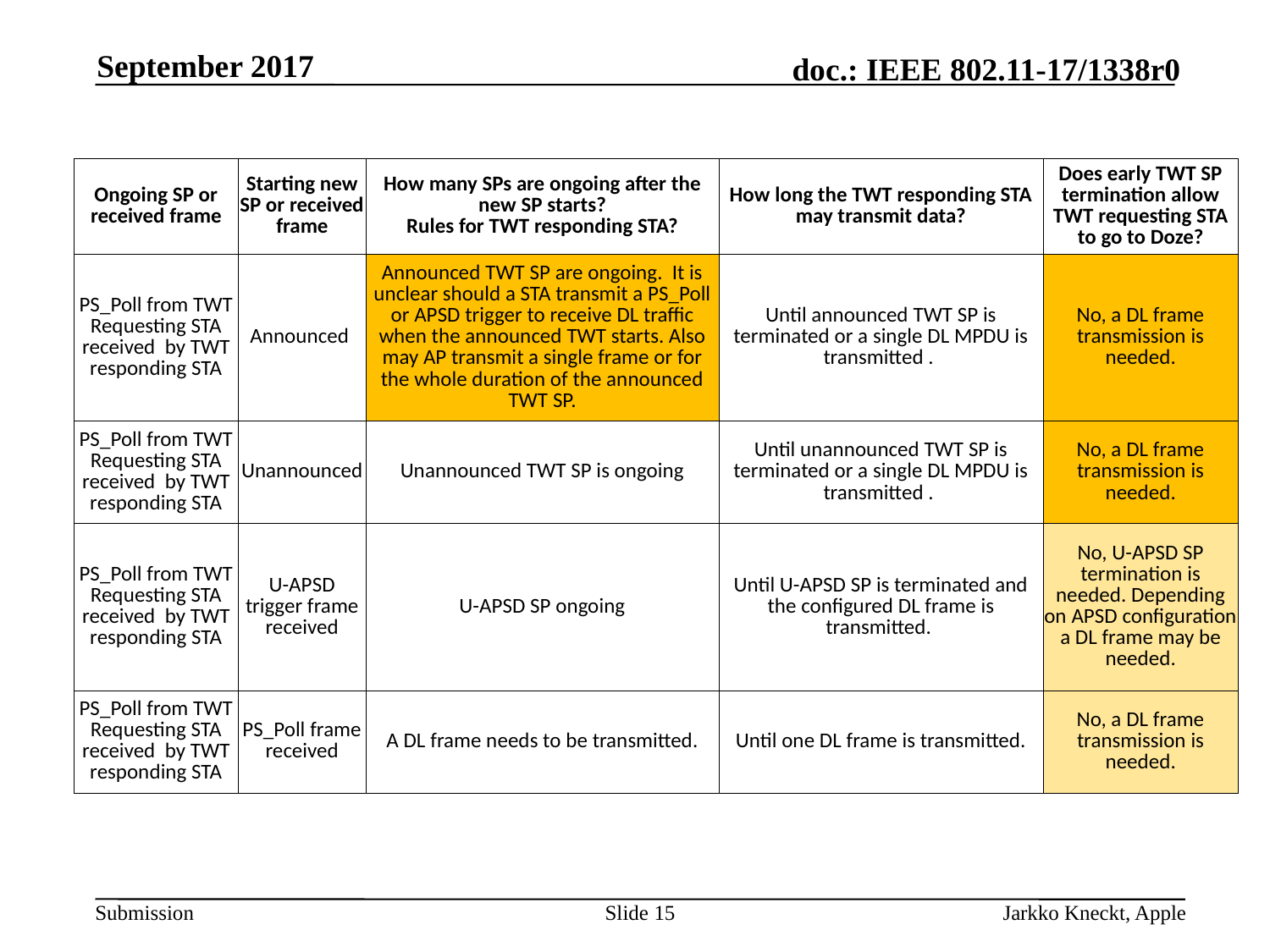

September 2017
| Ongoing SP or received frame | Starting new SP or received frame | How many SPs are ongoing after the new SP starts? Rules for TWT responding STA? | How long the TWT responding STA may transmit data? | Does early TWT SP termination allow TWT requesting STA to go to Doze? |
| --- | --- | --- | --- | --- |
| PS\_Poll from TWT Requesting STA received by TWT responding STA | Announced | Announced TWT SP are ongoing. It is unclear should a STA transmit a PS\_Poll or APSD trigger to receive DL traffic when the announced TWT starts. Also may AP transmit a single frame or for the whole duration of the announced TWT SP. | Until announced TWT SP is terminated or a single DL MPDU is transmitted . | No, a DL frame transmission is needed. |
| PS\_Poll from TWT Requesting STA received by TWT responding STA | Unannounced | Unannounced TWT SP is ongoing | Until unannounced TWT SP is terminated or a single DL MPDU is transmitted . | No, a DL frame transmission is needed. |
| PS\_Poll from TWT Requesting STA received by TWT responding STA | U-APSD trigger frame received | U-APSD SP ongoing | Until U-APSD SP is terminated and the configured DL frame is transmitted. | No, U-APSD SP termination is needed. Depending on APSD configuration a DL frame may be needed. |
| PS\_Poll from TWT Requesting STA received by TWT responding STA | PS\_Poll frame received | A DL frame needs to be transmitted. | Until one DL frame is transmitted. | No, a DL frame transmission is needed. |
Slide 15
Jarkko Kneckt, Apple